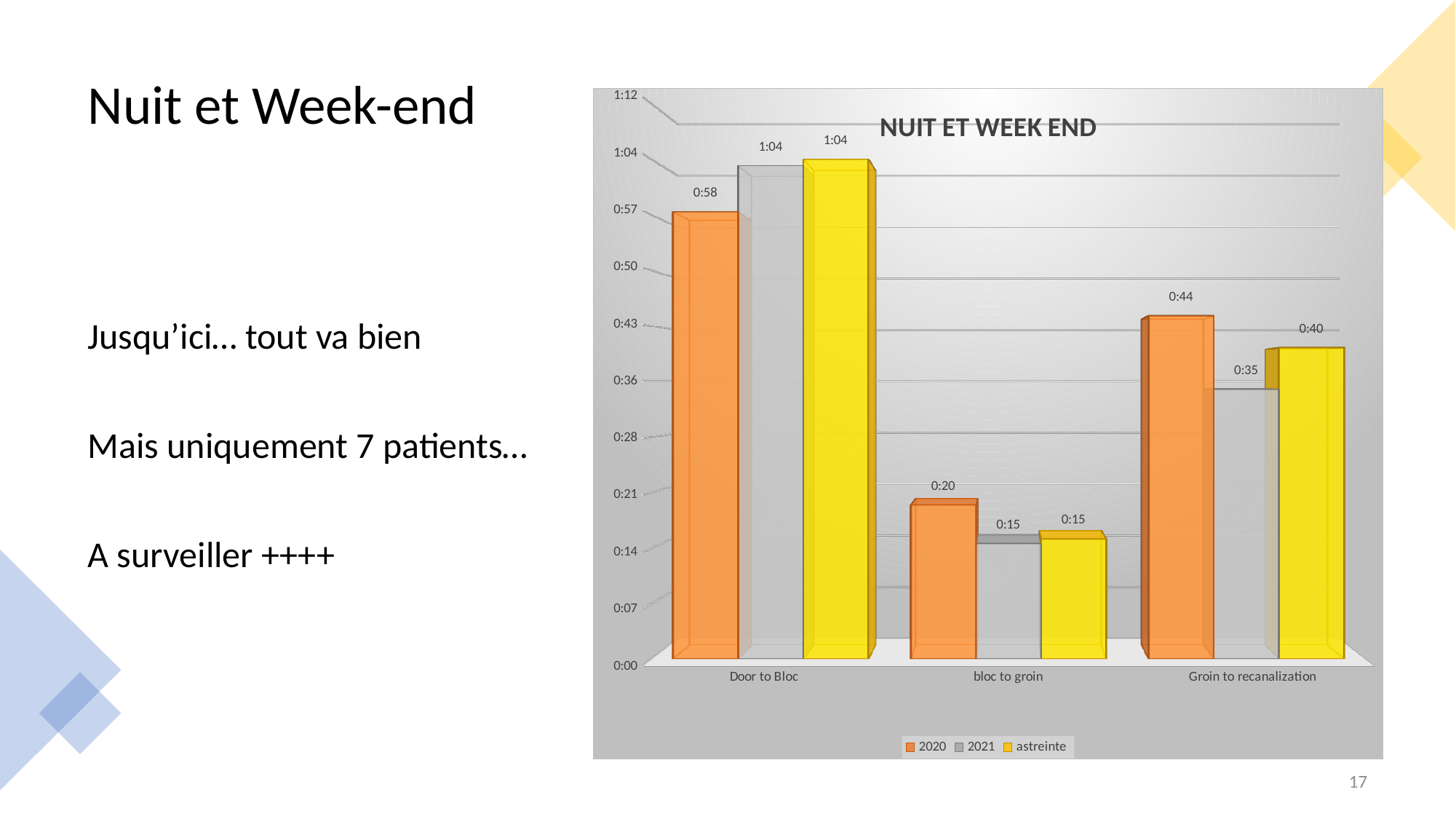

# Nuit et Week-end

[unsupported chart]

Jusqu’ici… tout va bien

Mais uniquement 7 patients…

A surveiller ++++

17